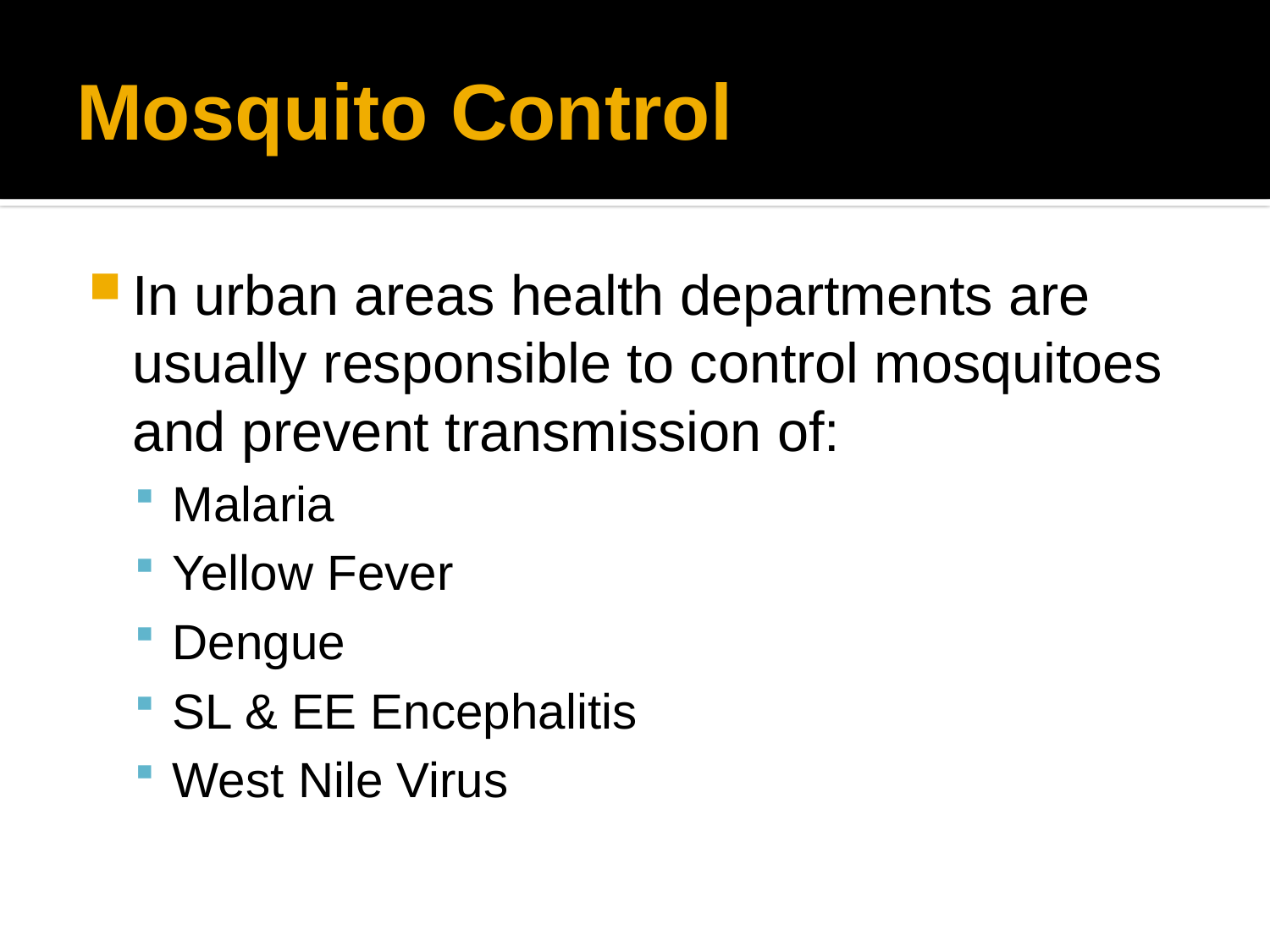

# Mosquito Control
In urban areas health departments are usually responsible to control mosquitoes and prevent transmission of:
Malaria
Yellow Fever
Dengue
SL & EE Encephalitis
West Nile Virus